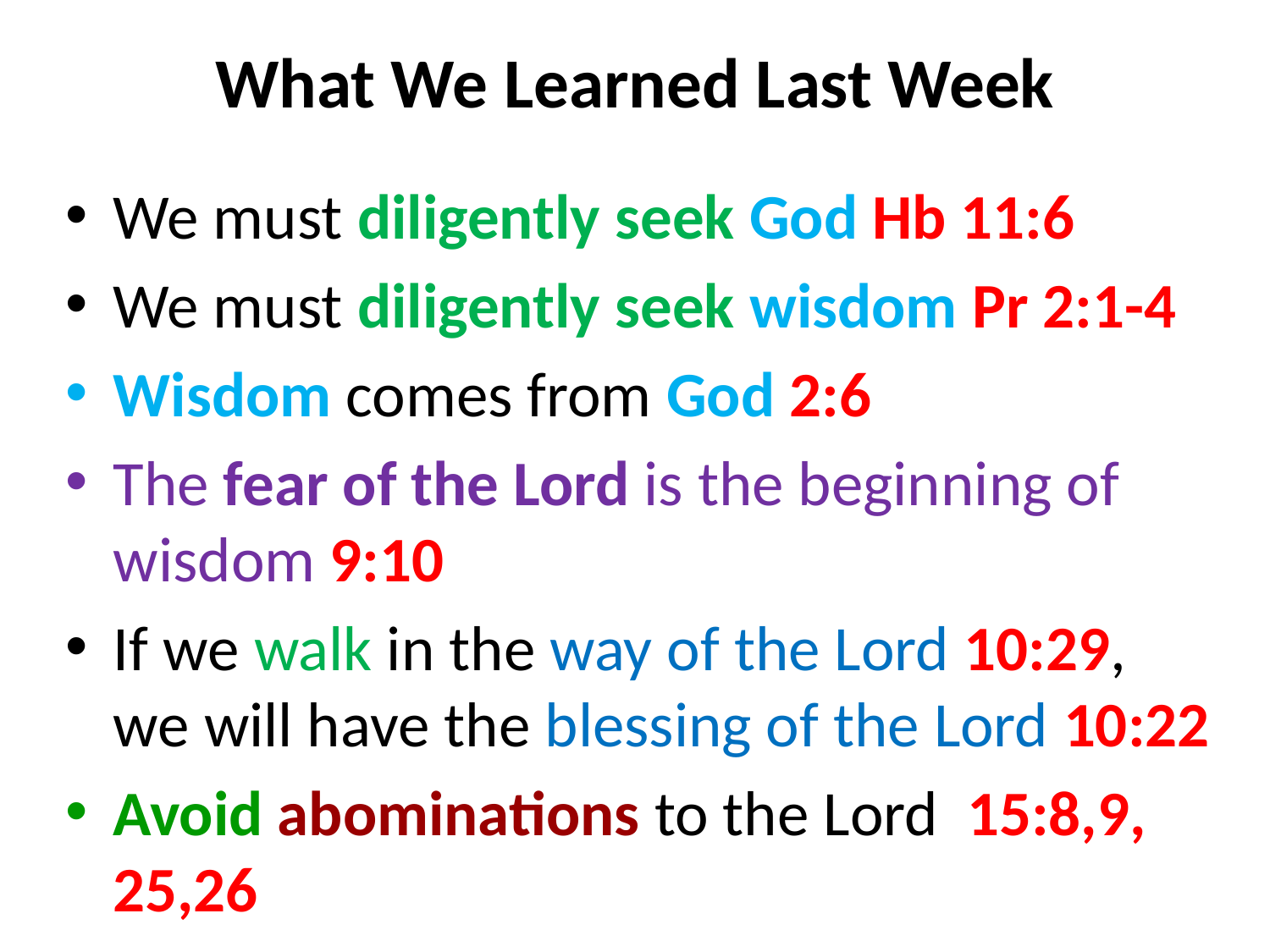

# What We Learned Last Week
We must diligently seek God Hb 11:6
We must diligently seek wisdom Pr 2:1-4
Wisdom comes from God 2:6
The fear of the Lord is the beginning of wisdom 9:10
If we walk in the way of the Lord 10:29, we will have the blessing of the Lord 10:22
Avoid abominations to the Lord  15:8,9, 25,26